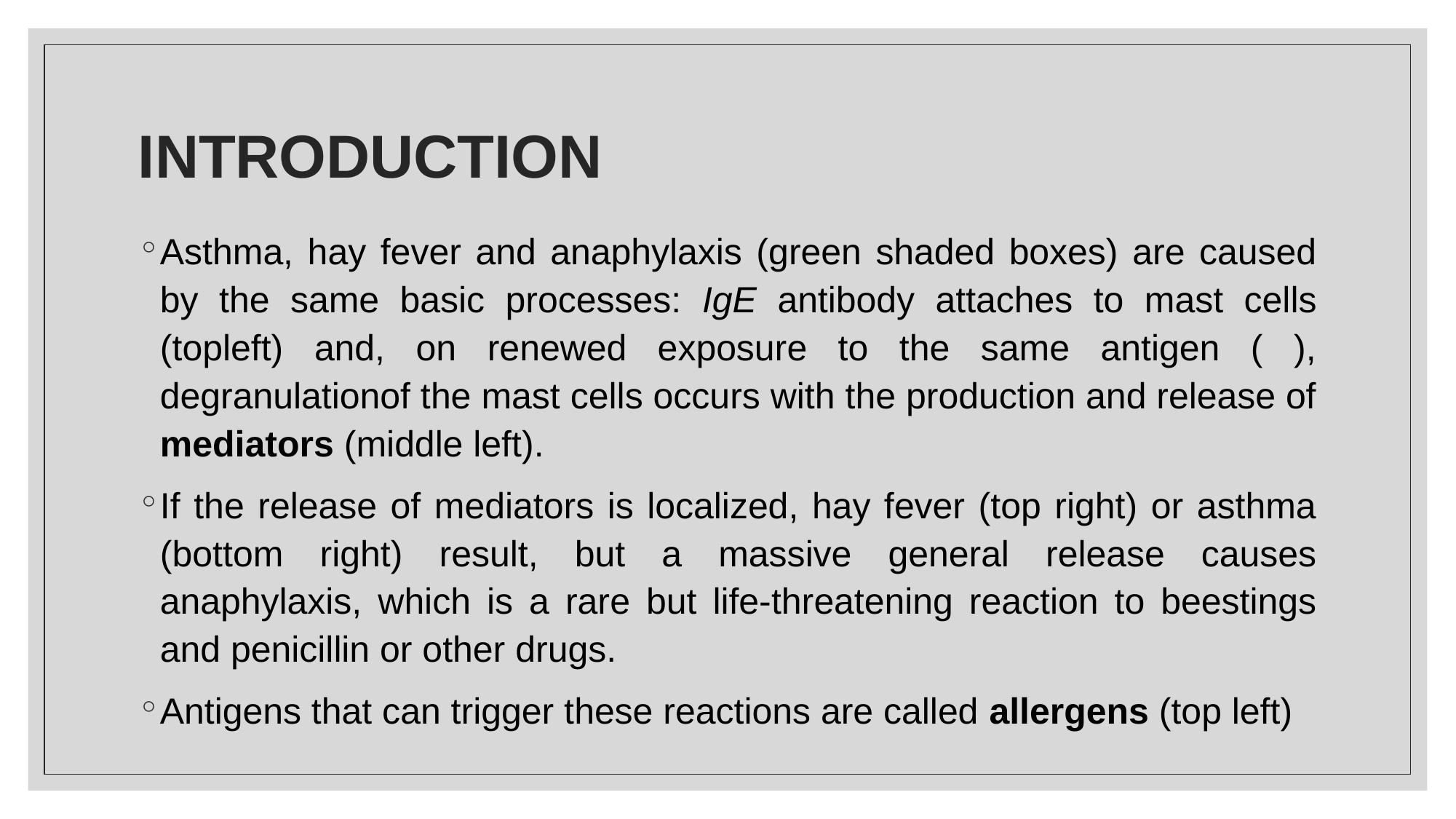

# INTRODUCTION
Asthma, hay fever and anaphylaxis (green shaded boxes) are caused by the same basic processes: IgE antibody attaches to mast cells (topleft) and, on renewed exposure to the same antigen ( ), degranulationof the mast cells occurs with the production and release of mediators (middle left).
If the release of mediators is localized, hay fever (top right) or asthma (bottom right) result, but a massive general release causes anaphylaxis, which is a rare but life-threatening reaction to beestings and penicillin or other drugs.
Antigens that can trigger these reactions are called allergens (top left)